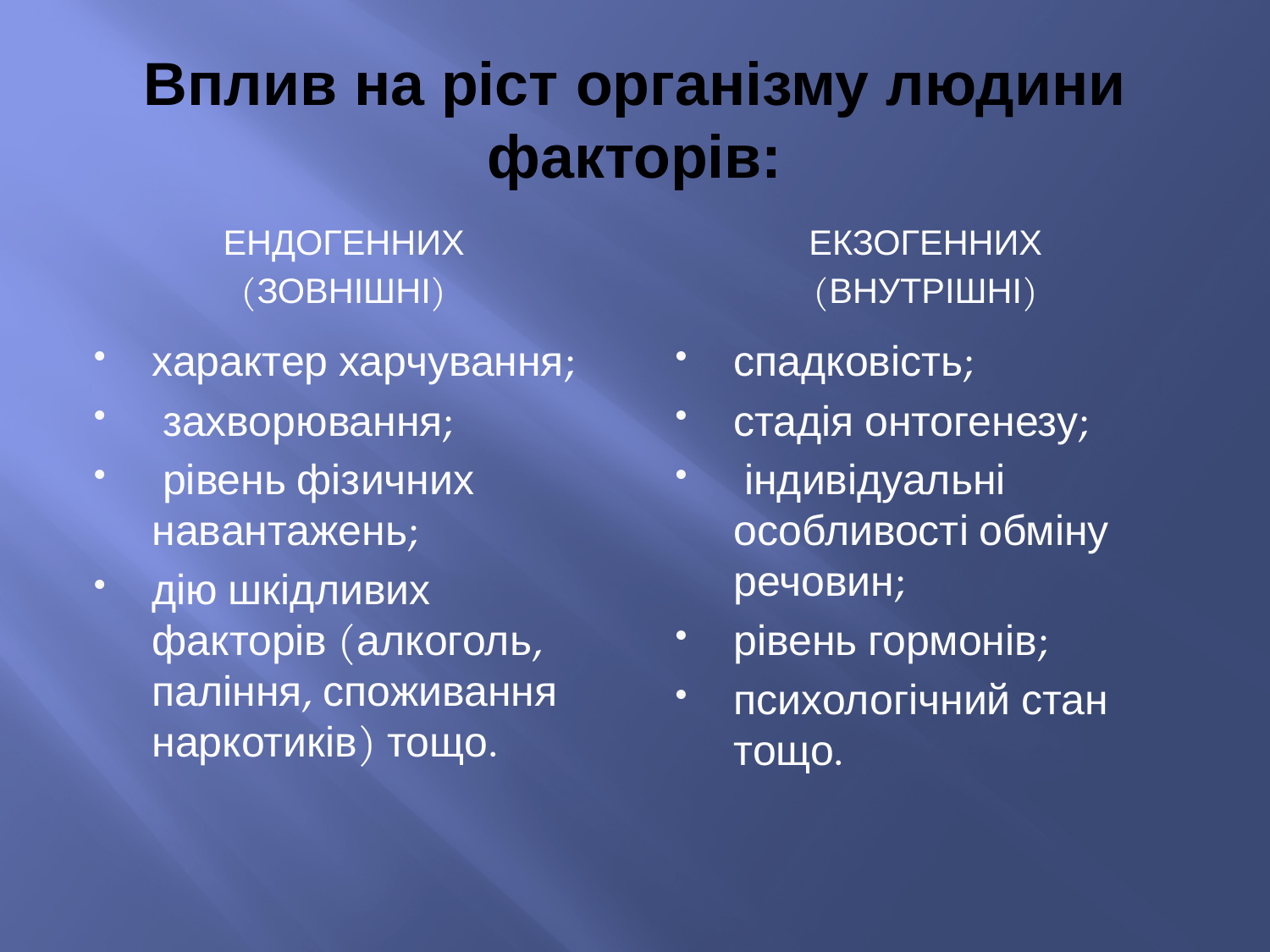

# Вплив на ріст організму людини факторів:
Ендогенних
(зовнішні)
Екзогенних
(Внутрішні)
характер харчування;
 захворювання;
 рівень фізичних навантажень;
дію шкідливих факторів (алкоголь, паління, споживання наркотиків) тощо.
спадковість;
стадія онтогенезу;
 індивідуальні особливості обміну речовин;
рівень гормонів;
психологічний стан тощо.